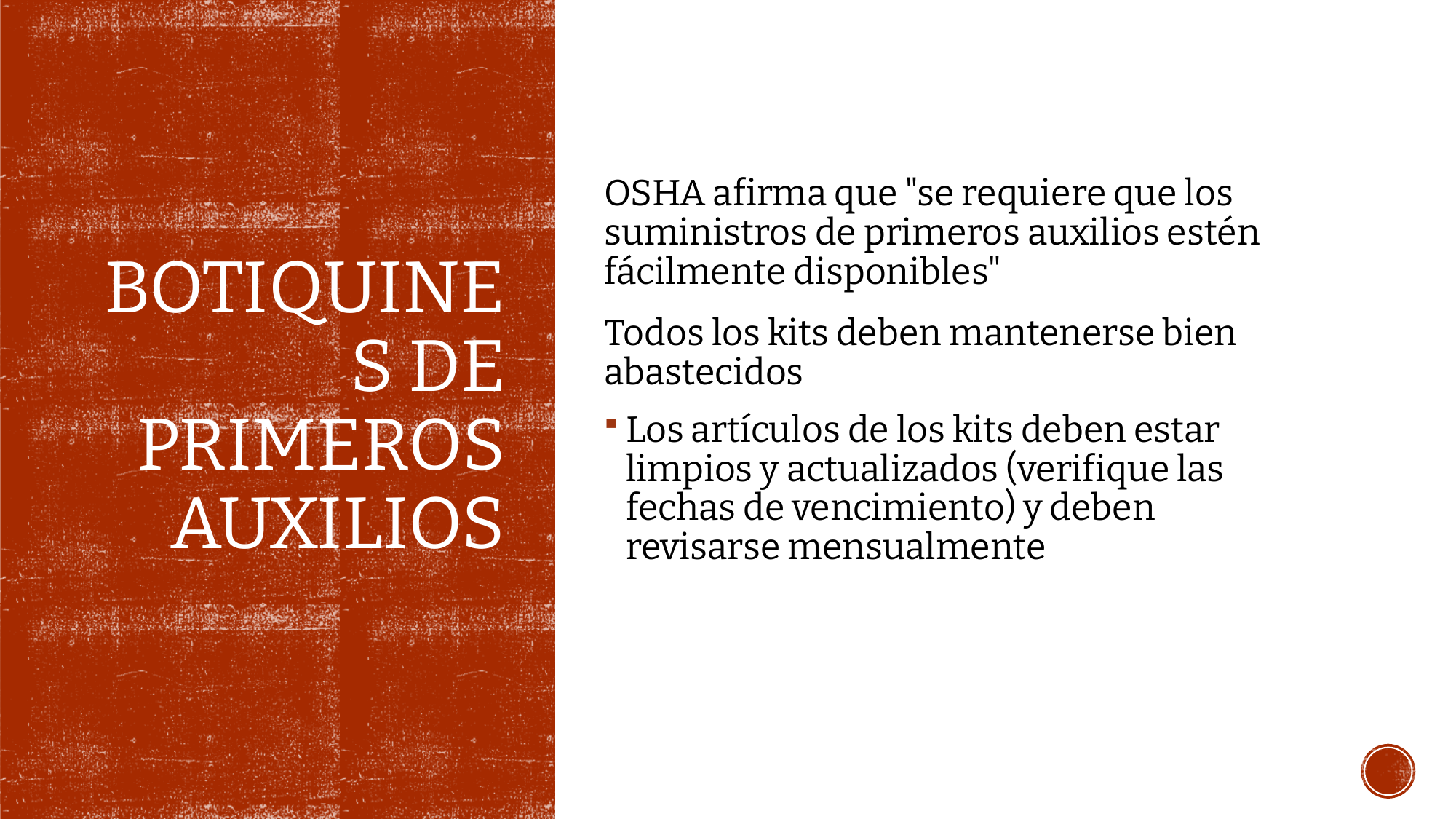

OSHA afirma que "se requiere que los suministros de primeros auxilios estén fácilmente disponibles"
Todos los kits deben mantenerse bien abastecidos
Los artículos de los kits deben estar limpios y actualizados (verifique las fechas de vencimiento) y deben revisarse mensualmente
# Botiquines de primeros auxilios